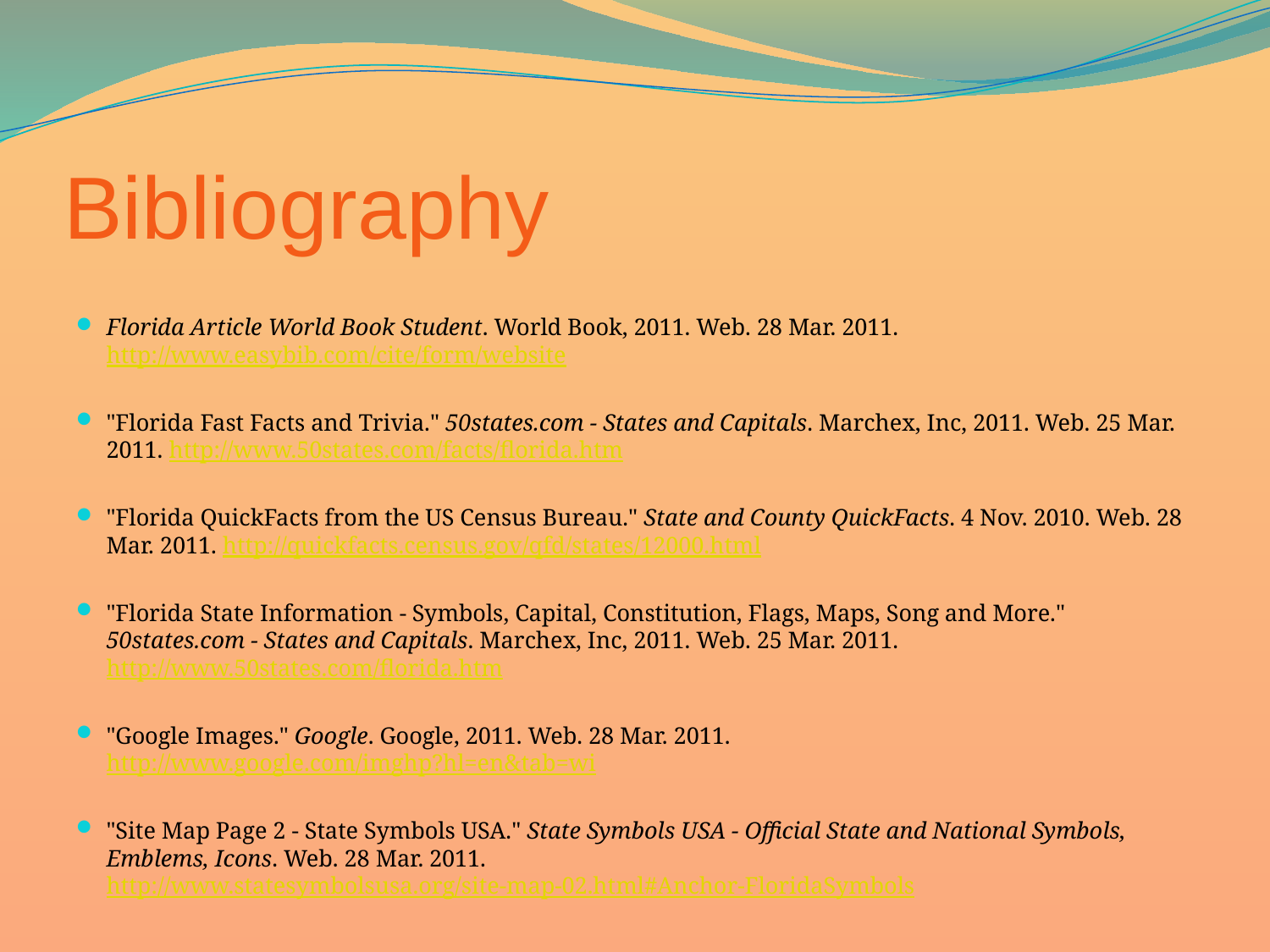

# Bibliography
Florida Article World Book Student. World Book, 2011. Web. 28 Mar. 2011. http://www.easybib.com/cite/form/website

"Florida Fast Facts and Trivia." 50states.com - States and Capitals. Marchex, Inc, 2011. Web. 25 Mar. 2011. http://www.50states.com/facts/florida.htm

"Florida QuickFacts from the US Census Bureau." State and County QuickFacts. 4 Nov. 2010. Web. 28 Mar. 2011. http://quickfacts.census.gov/qfd/states/12000.html

"Florida State Information - Symbols, Capital, Constitution, Flags, Maps, Song and More." 50states.com - States and Capitals. Marchex, Inc, 2011. Web. 25 Mar. 2011. http://www.50states.com/florida.htm

"Google Images." Google. Google, 2011. Web. 28 Mar. 2011. http://www.google.com/imghp?hl=en&tab=wi

"Site Map Page 2 - State Symbols USA." State Symbols USA - Official State and National Symbols, Emblems, Icons. Web. 28 Mar. 2011. http://www.statesymbolsusa.org/site-map-02.html#Anchor-FloridaSymbols